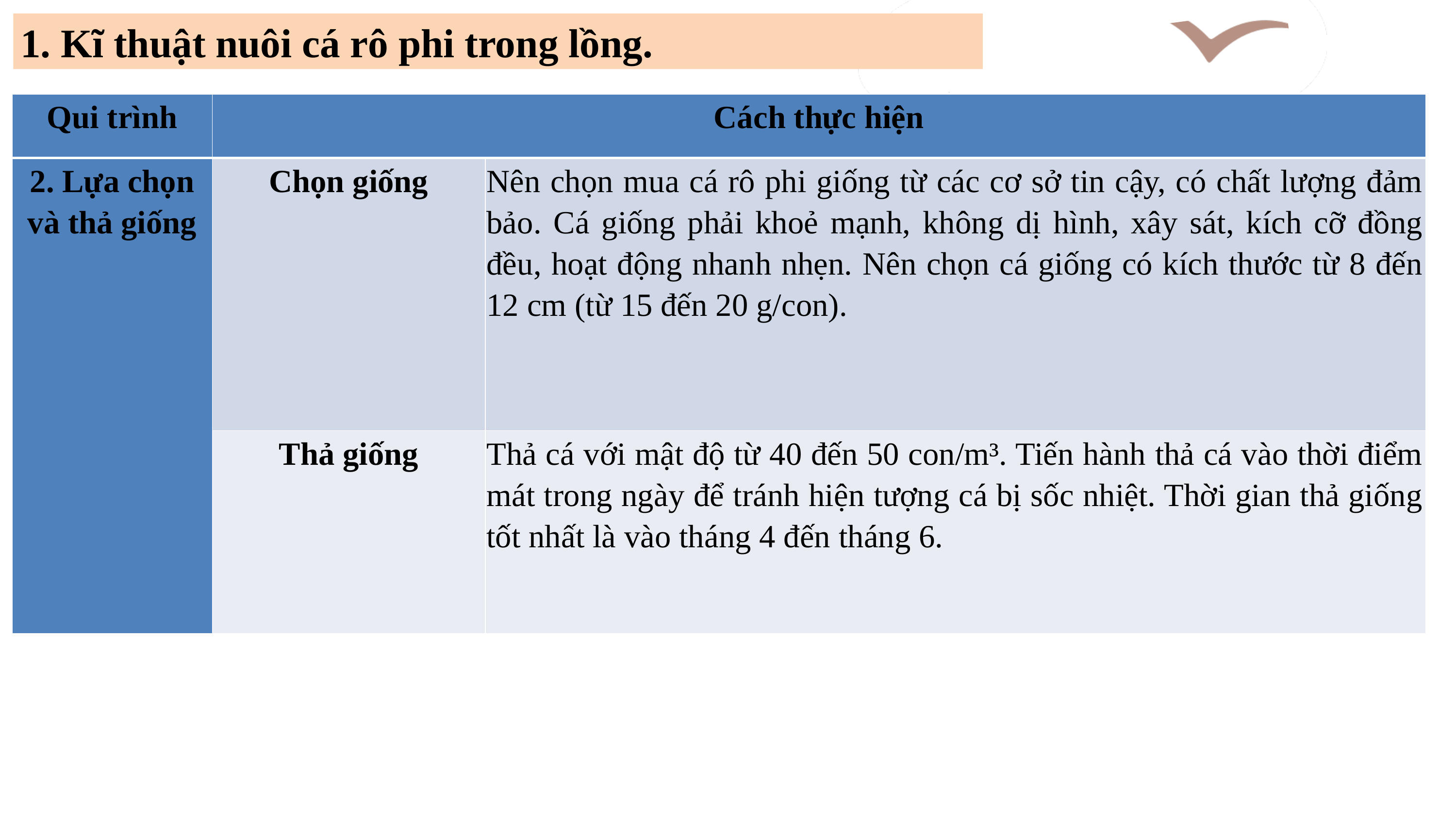

1. Kĩ thuật nuôi cá rô phi trong lồng.

| Qui trình | Cách thực hiện |  |
| --- | --- | --- |
| 2. Lựa chọn và thả giống | Chọn giống | Nên chọn mua cá rô phi giống từ các cơ sở tin cậy, có chất lượng đảm bảo. Cá giống phải khoẻ mạnh, không dị hình, xây sát, kích cỡ đồng đều, hoạt động nhanh nhẹn. Nên chọn cá giống có kích thước từ 8 đến 12 cm (từ 15 đến 20 g/con). |
|  | Thả giống | Thả cá với mật độ từ 40 đến 50 con/m³. Tiến hành thả cá vào thời điểm mát trong ngày để tránh hiện tượng cá bị sốc nhiệt. Thời gian thả giống tốt nhất là vào tháng 4 đến tháng 6. |